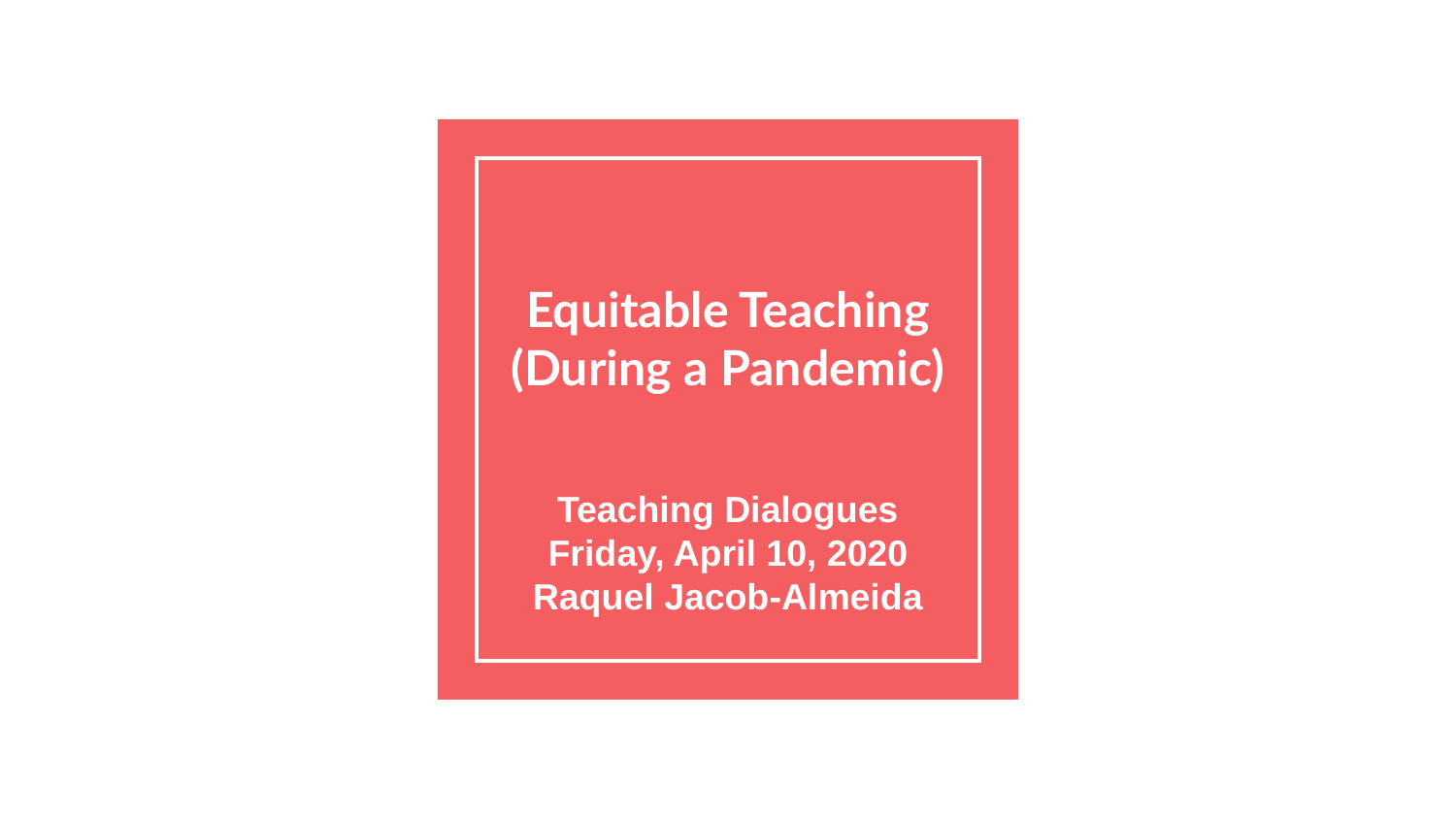

# Equitable Teaching (During a Pandemic)
Teaching Dialogues
Friday, April 10, 2020
Raquel Jacob-Almeida